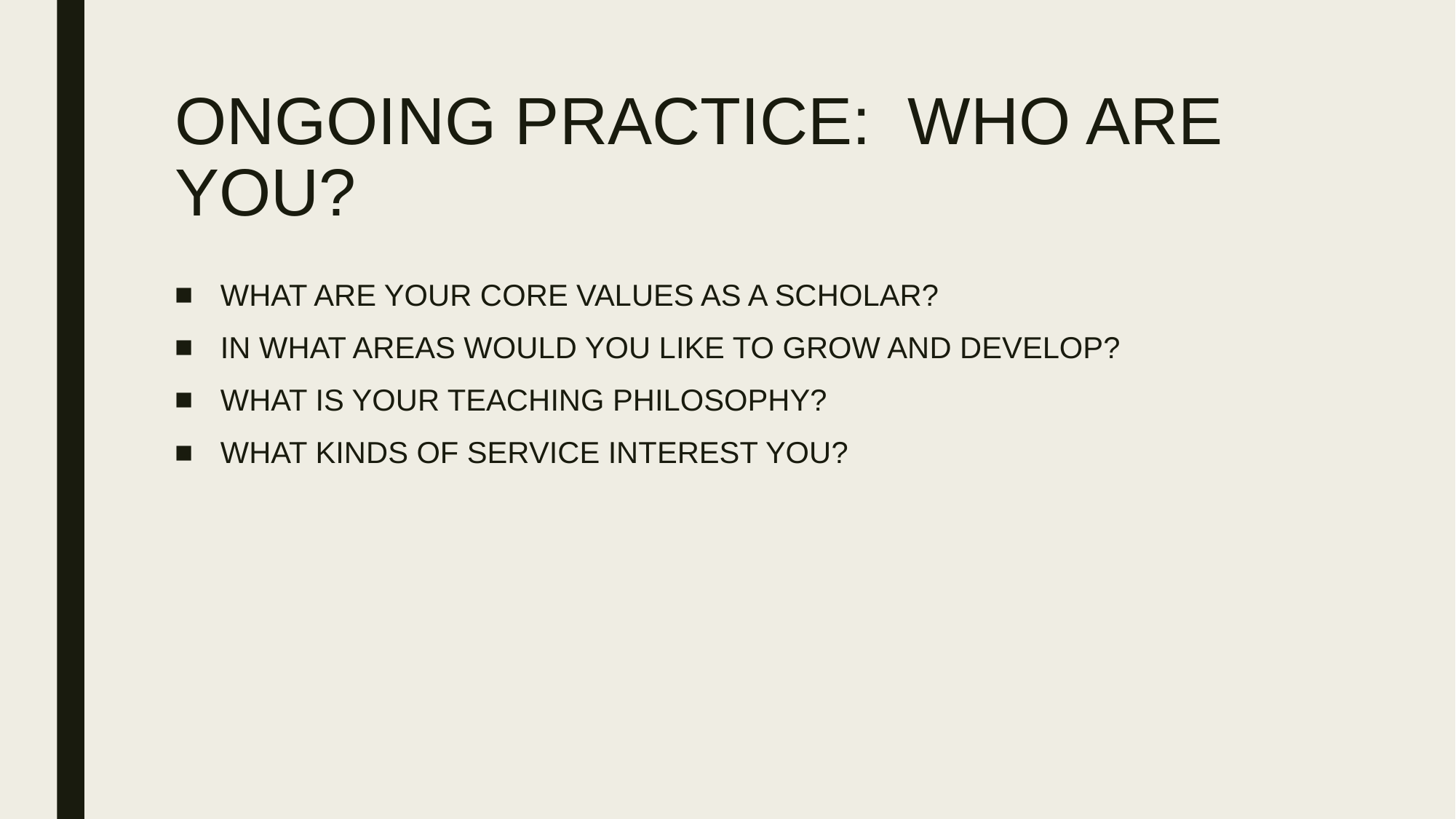

# ONGOING PRACTICE:  WHO ARE YOU?
WHAT ARE YOUR CORE VALUES AS A SCHOLAR?
IN WHAT AREAS WOULD YOU LIKE TO GROW AND DEVELOP?
WHAT IS YOUR TEACHING PHILOSOPHY?
WHAT KINDS OF SERVICE INTEREST YOU?